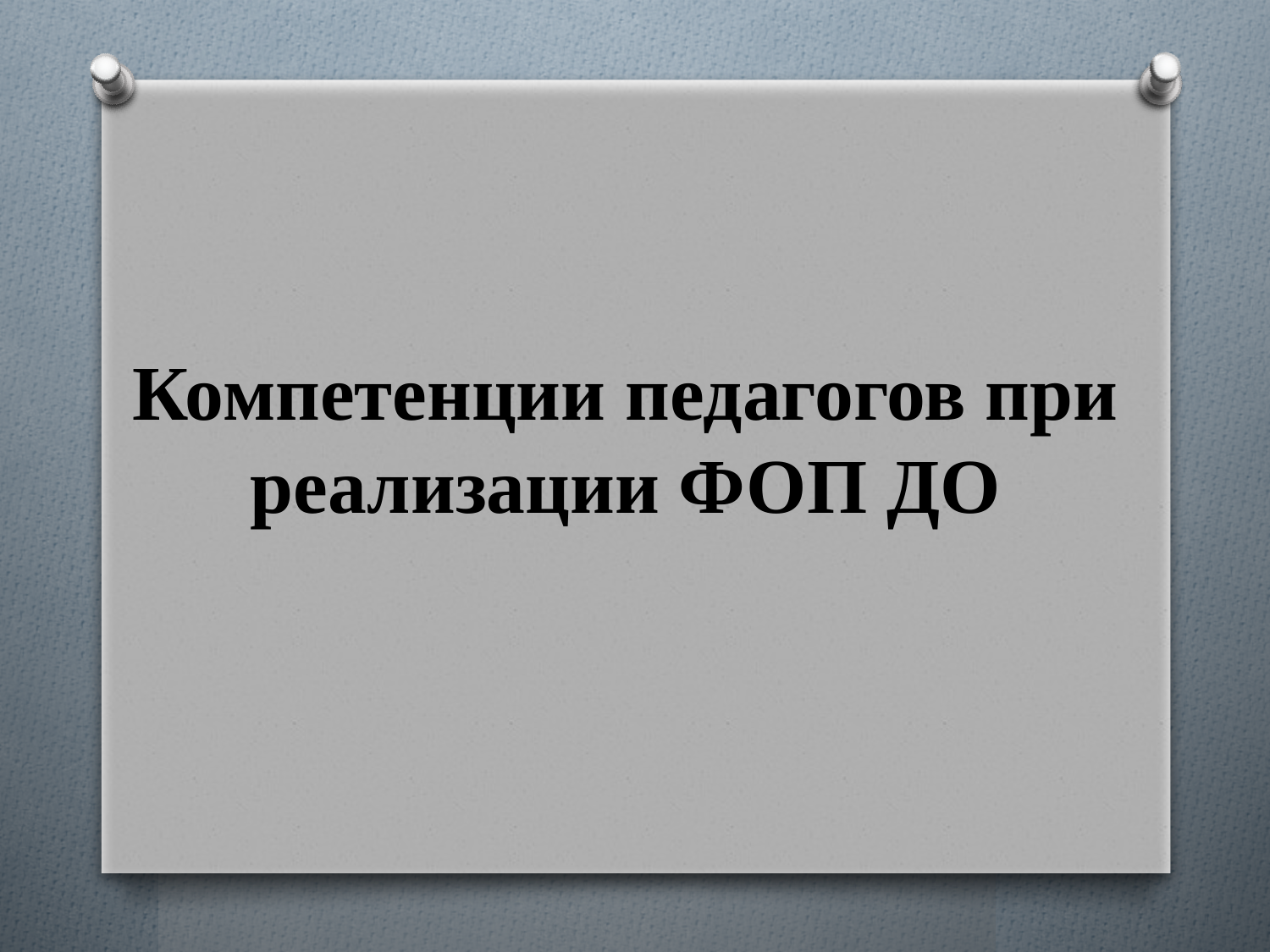

# Компетенции педагогов при реализации ФОП ДО